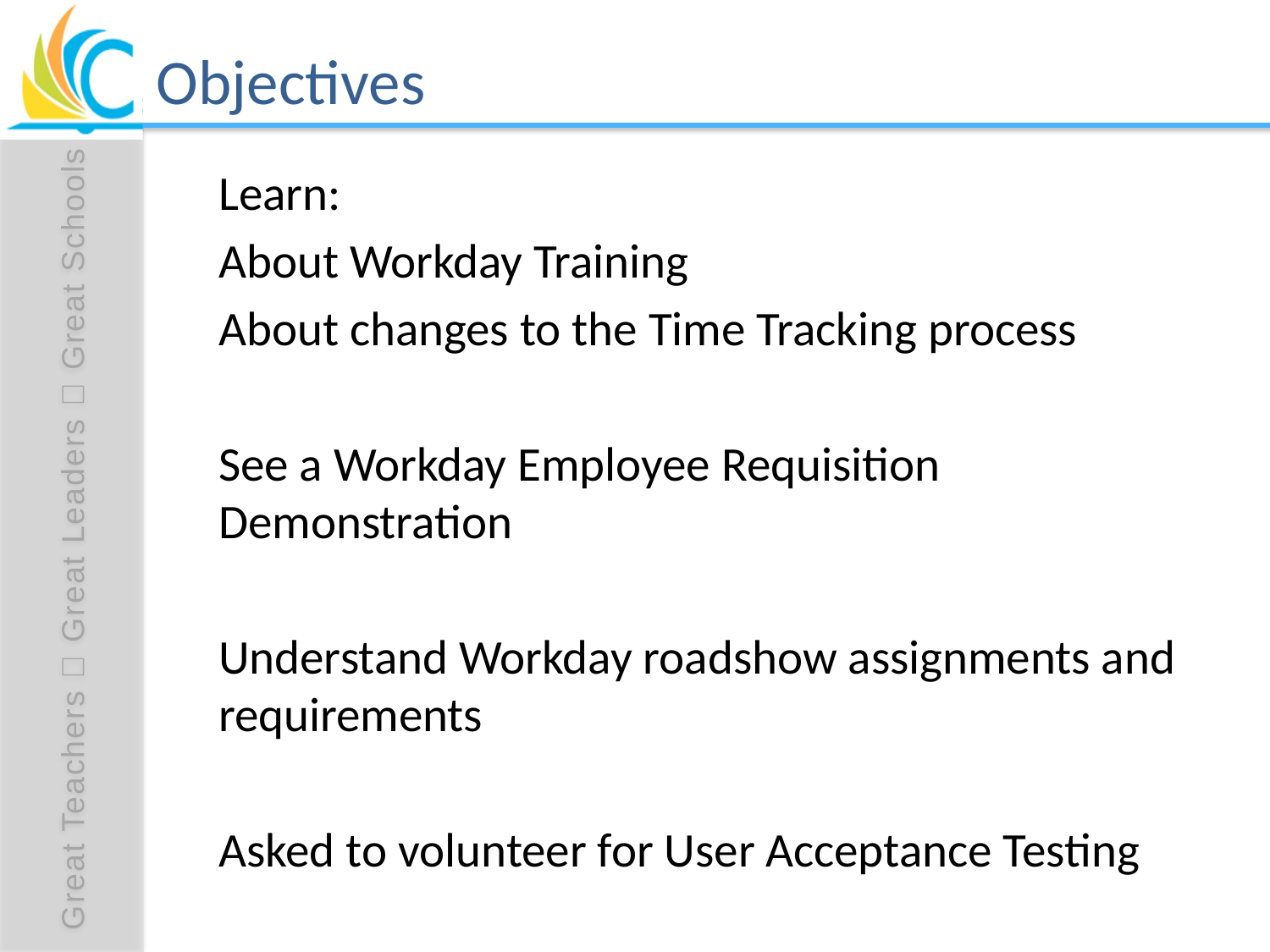

# Objectives
Learn:
	About Workday Training
	About changes to the Time Tracking process

See a Workday Employee Requisition Demonstration

Understand Workday roadshow assignments and requirements

Asked to volunteer for User Acceptance Testing